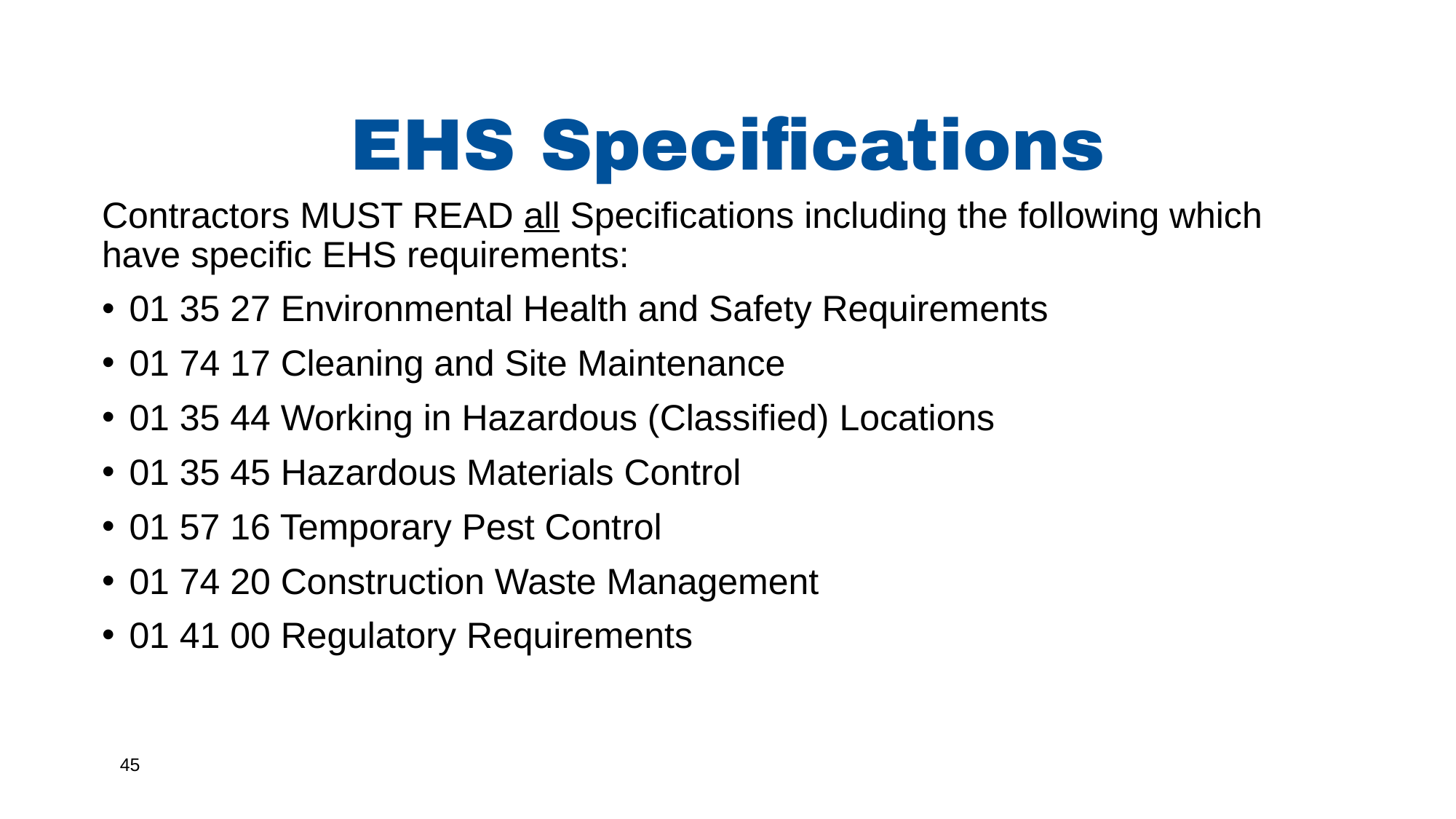

# EHS Specifications
Contractors MUST READ all Specifications including the following which have specific EHS requirements:
01 35 27 Environmental Health and Safety Requirements
01 74 17 Cleaning and Site Maintenance
01 35 44 Working in Hazardous (Classified) Locations
01 35 45 Hazardous Materials Control
01 57 16 Temporary Pest Control
01 74 20 Construction Waste Management
01 41 00 Regulatory Requirements